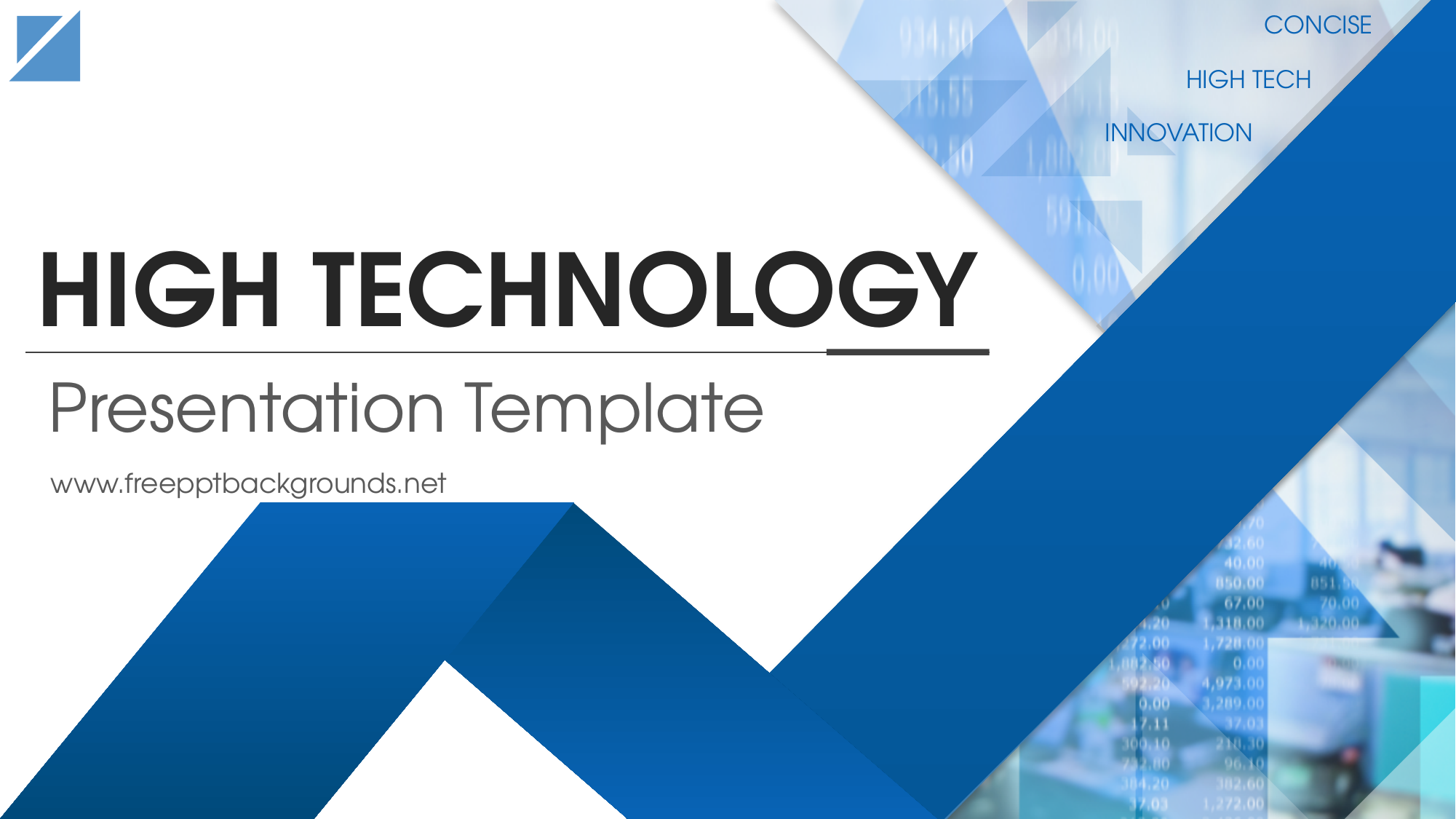

CONCISE

HIGH TECH

INNOVATION

HIGH TECHNOLOGY

Presentation Template
www.freepptbackgrounds.net